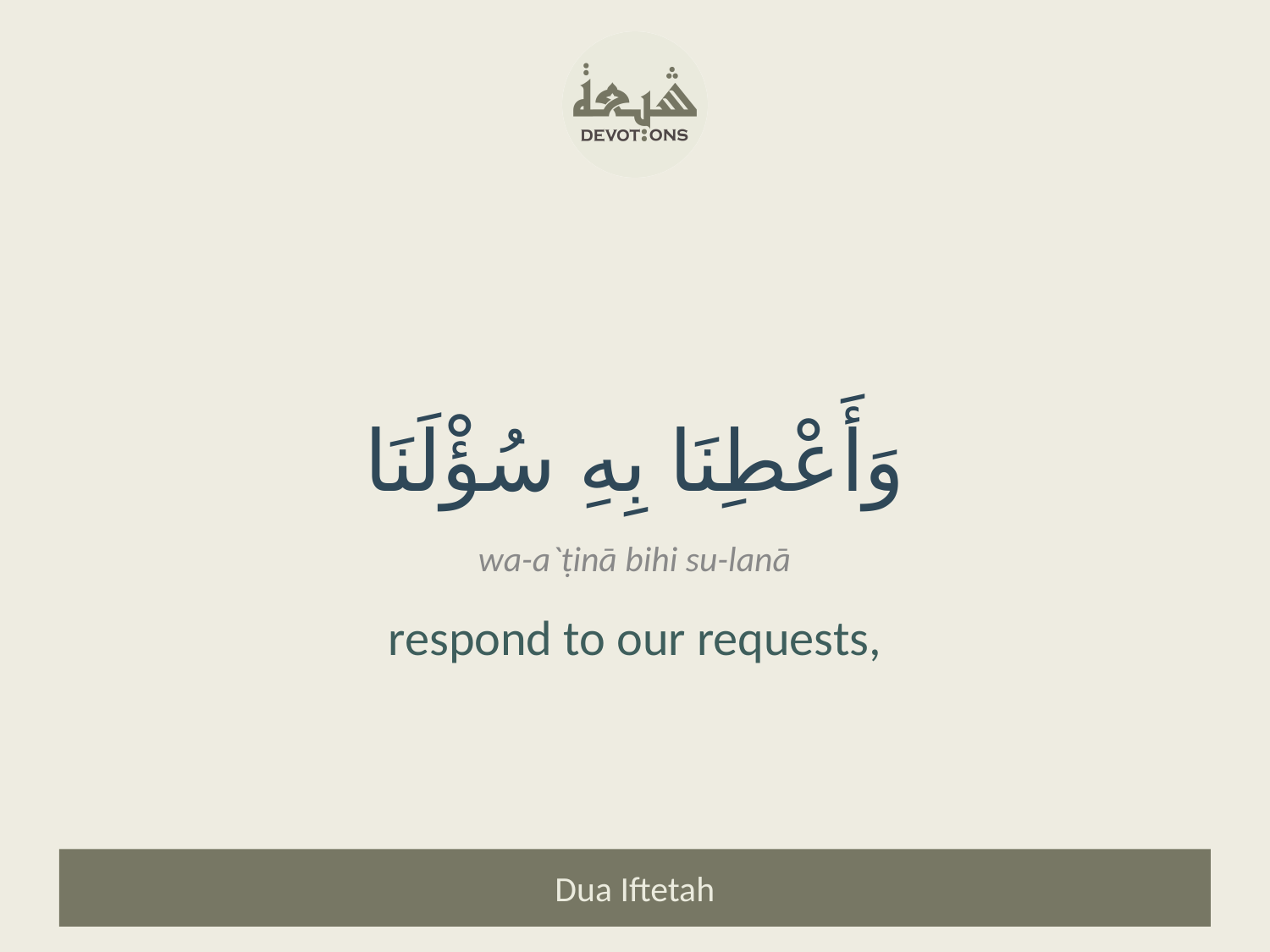

وَأَعْطِنَا بِهِ سُؤْلَنَا
wa-a`ṭinā bihi su-lanā
respond to our requests,
Dua Iftetah